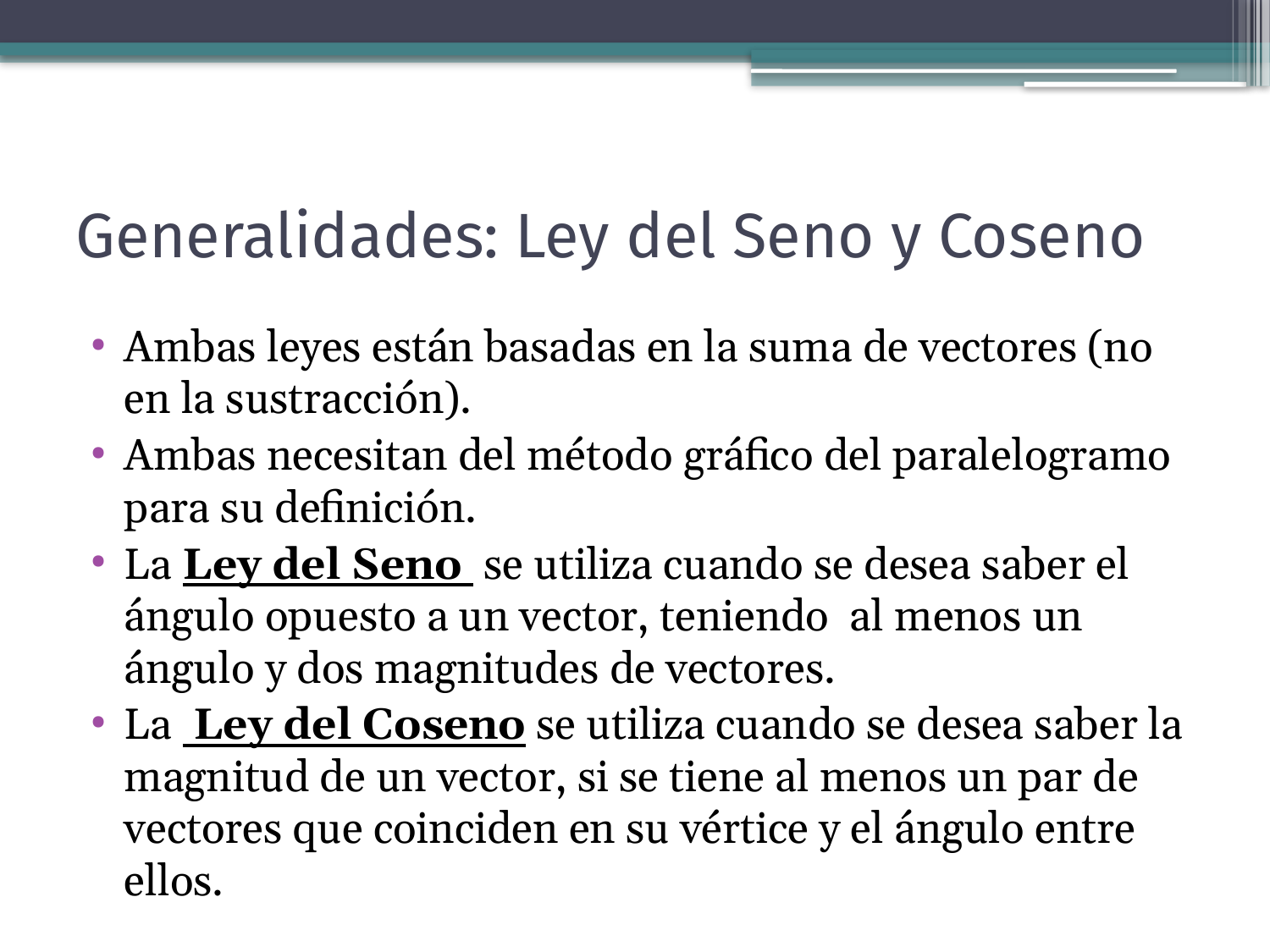

# Generalidades: Ley del Seno y Coseno
Ambas leyes están basadas en la suma de vectores (no en la sustracción).
Ambas necesitan del método gráfico del paralelogramo para su definición.
La Ley del Seno  se utiliza cuando se desea saber el ángulo opuesto a un vector, teniendo  al menos un ángulo y dos magnitudes de vectores.
La  Ley del Coseno se utiliza cuando se desea saber la magnitud de un vector, si se tiene al menos un par de vectores que coinciden en su vértice y el ángulo entre ellos.